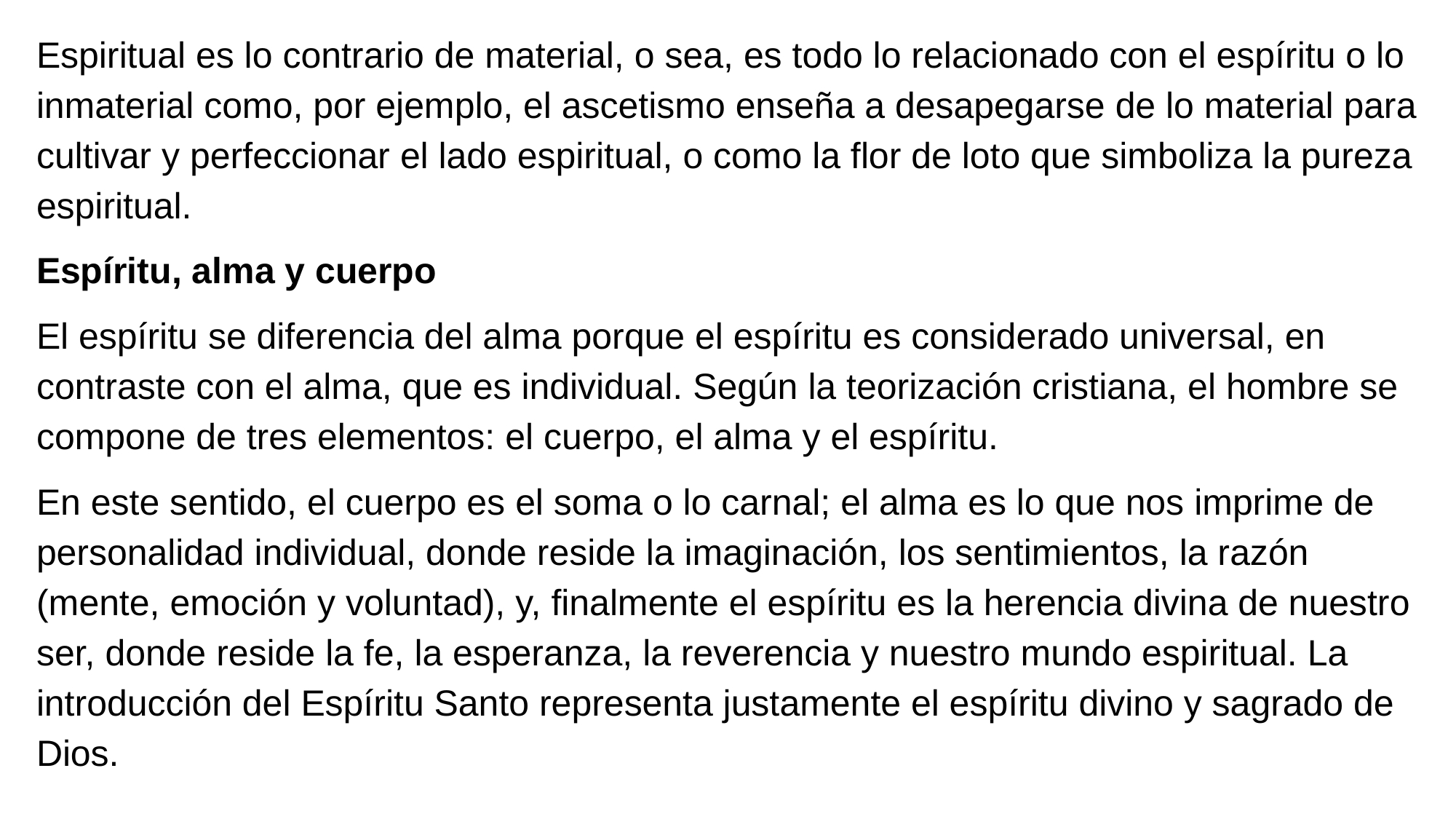

Espiritual es lo contrario de material, o sea, es todo lo relacionado con el espíritu o lo inmaterial como, por ejemplo, el ascetismo enseña a desapegarse de lo material para cultivar y perfeccionar el lado espiritual, o como la flor de loto que simboliza la pureza espiritual.
Espíritu, alma y cuerpo
El espíritu se diferencia del alma porque el espíritu es considerado universal, en contraste con el alma, que es individual. Según la teorización cristiana, el hombre se compone de tres elementos: el cuerpo, el alma y el espíritu.
En este sentido, el cuerpo es el soma o lo carnal; el alma es lo que nos imprime de personalidad individual, donde reside la imaginación, los sentimientos, la razón (mente, emoción y voluntad), y, finalmente el espíritu es la herencia divina de nuestro ser, donde reside la fe, la esperanza, la reverencia y nuestro mundo espiritual. La introducción del Espíritu Santo representa justamente el espíritu divino y sagrado de Dios.